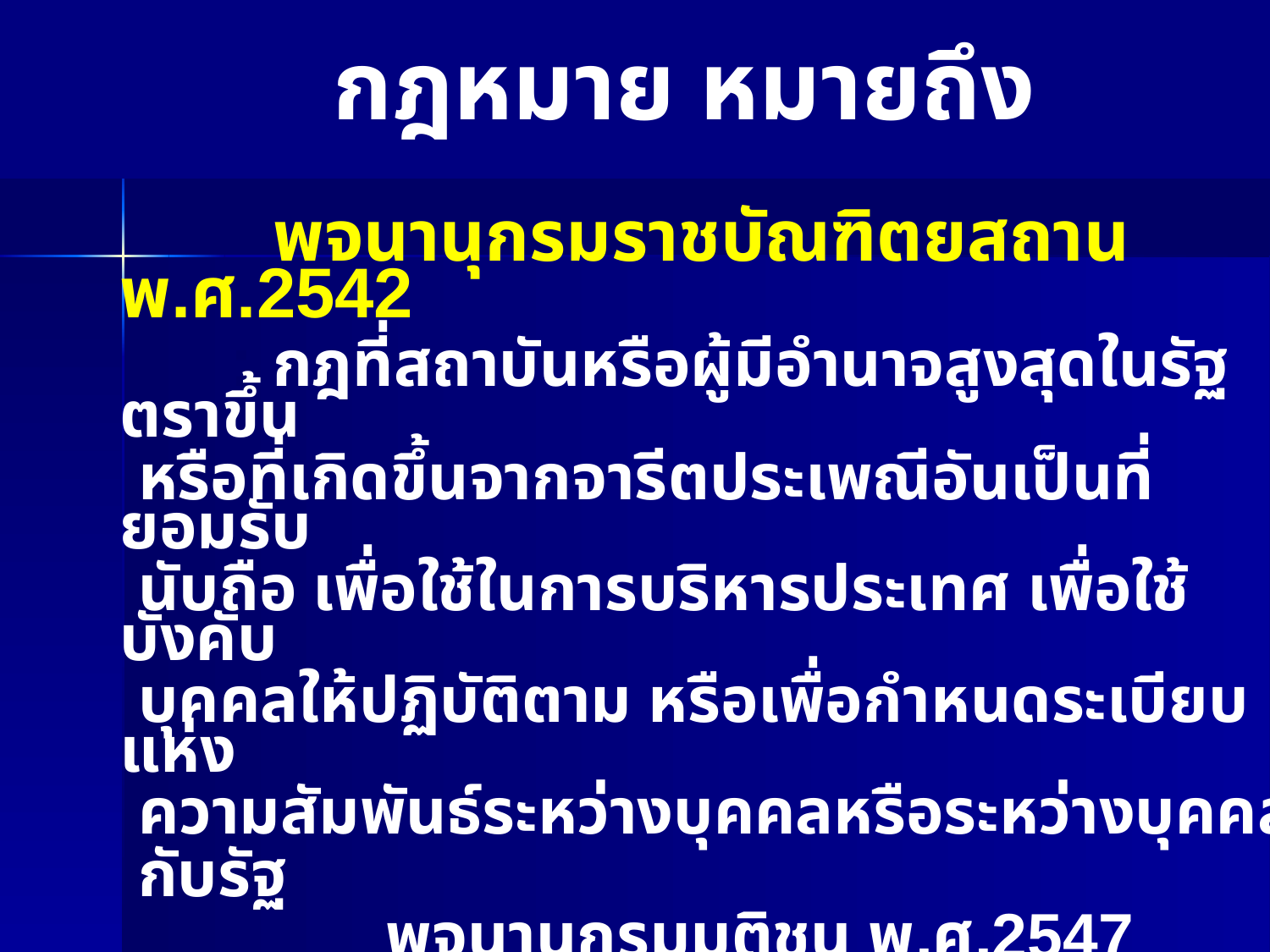

กฎหมาย หมายถึง

          พจนานุกรมราชบัณฑิตยสถาน พ.ศ.2542
        : กฎที่สถาบันหรือผู้มีอํานาจสูงสุดในรัฐตราขึ้น
    หรือที่เกิดขึ้นจากจารีตประเพณีอันเป็นที่ยอมรับ
    นับถือ เพื่อใช้ในการบริหารประเทศ เพื่อใช้บังคับ
    บุคคลให้ปฏิบัติตาม หรือเพื่อกําหนดระเบียบแห่ง
    ความสัมพันธ์ระหว่างบุคคลหรือระหว่างบุคคล
    กับรัฐ
                   พจนานุกรมมติชน พ.ศ.2547
         : ระเบียบหรือข้อบังคับที่รัฐกำหนดขึ้น เพื่อเป็น
           เครื่องมือจัดการบริการประเทศหรือรัฐ